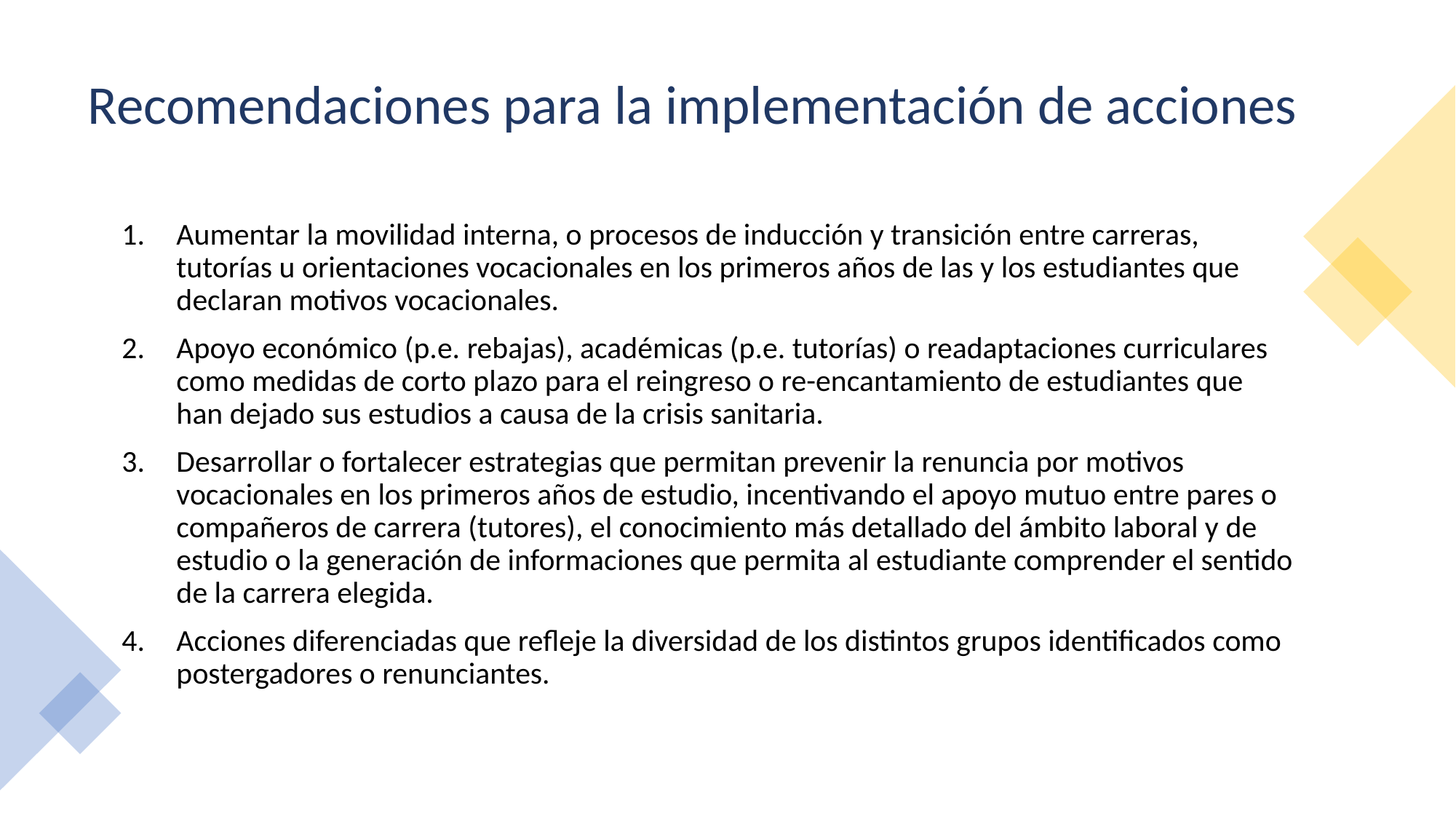

# Recomendaciones para la implementación de acciones

Aumentar la movilidad interna, o procesos de inducción y transición entre carreras, tutorías u orientaciones vocacionales en los primeros años de las y los estudiantes que declaran motivos vocacionales.
Apoyo económico (p.e. rebajas), académicas (p.e. tutorías) o readaptaciones curriculares como medidas de corto plazo para el reingreso o re-encantamiento de estudiantes que han dejado sus estudios a causa de la crisis sanitaria.
Desarrollar o fortalecer estrategias que permitan prevenir la renuncia por motivos vocacionales en los primeros años de estudio, incentivando el apoyo mutuo entre pares o compañeros de carrera (tutores), el conocimiento más detallado del ámbito laboral y de estudio o la generación de informaciones que permita al estudiante comprender el sentido de la carrera elegida.
Acciones diferenciadas que refleje la diversidad de los distintos grupos identificados como postergadores o renunciantes.